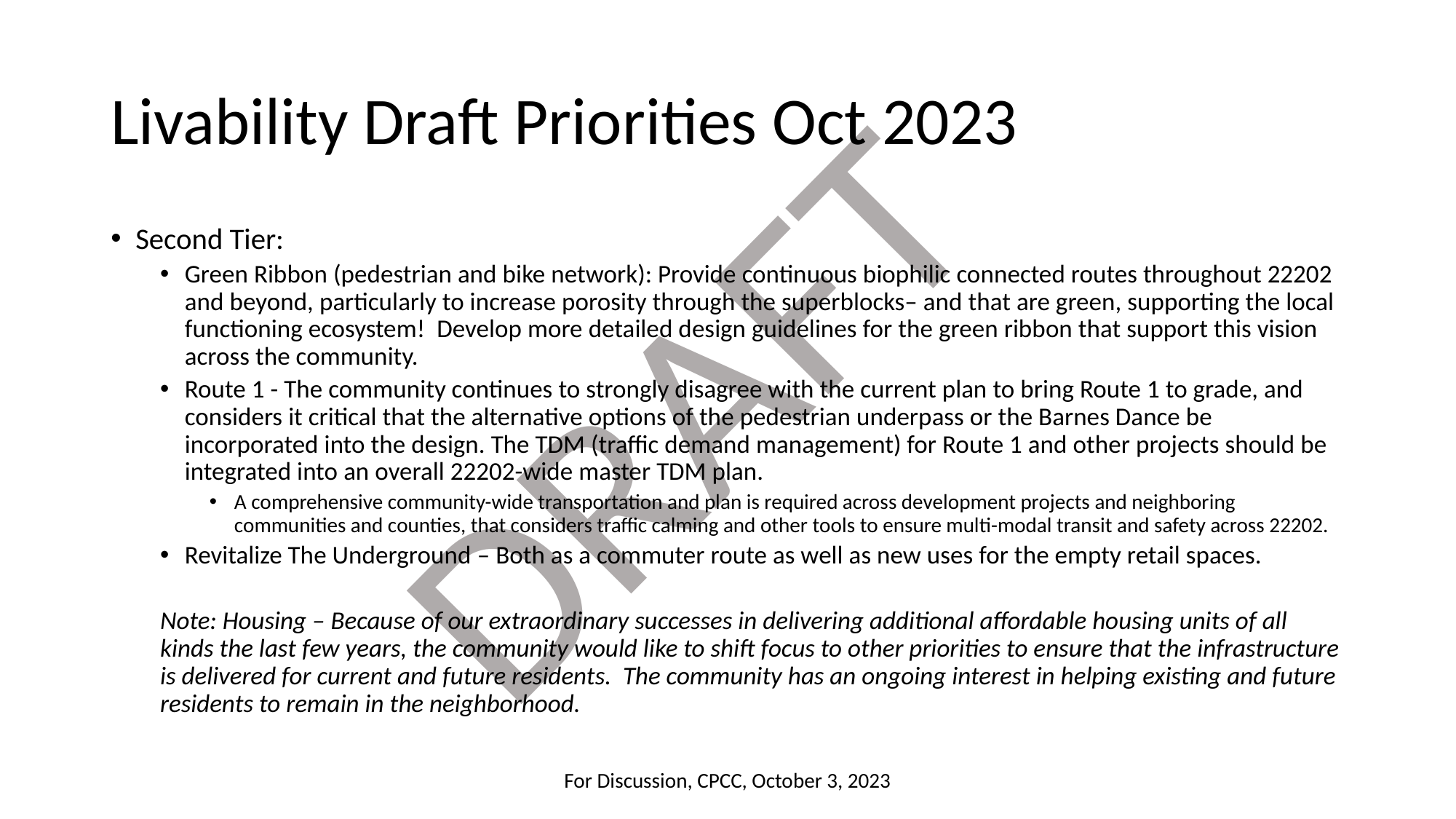

# Livability Draft Priorities Oct 2023
Second Tier:
Green Ribbon (pedestrian and bike network): Provide continuous biophilic connected routes throughout 22202 and beyond, particularly to increase porosity through the superblocks– and that are green, supporting the local functioning ecosystem!  Develop more detailed design guidelines for the green ribbon that support this vision across the community.
Route 1 - The community continues to strongly disagree with the current plan to bring Route 1 to grade, and considers it critical that the alternative options of the pedestrian underpass or the Barnes Dance be incorporated into the design. The TDM (traffic demand management) for Route 1 and other projects should be integrated into an overall 22202-wide master TDM plan.
A comprehensive community-wide transportation and plan is required across development projects and neighboring communities and counties, that considers traffic calming and other tools to ensure multi-modal transit and safety across 22202.
Revitalize The Underground – Both as a commuter route as well as new uses for the empty retail spaces.

Note: Housing – Because of our extraordinary successes in delivering additional affordable housing units of all kinds the last few years, the community would like to shift focus to other priorities to ensure that the infrastructure is delivered for current and future residents.  The community has an ongoing interest in helping existing and future residents to remain in the neighborhood.

DRAFT
For Discussion, CPCC, October 3, 2023